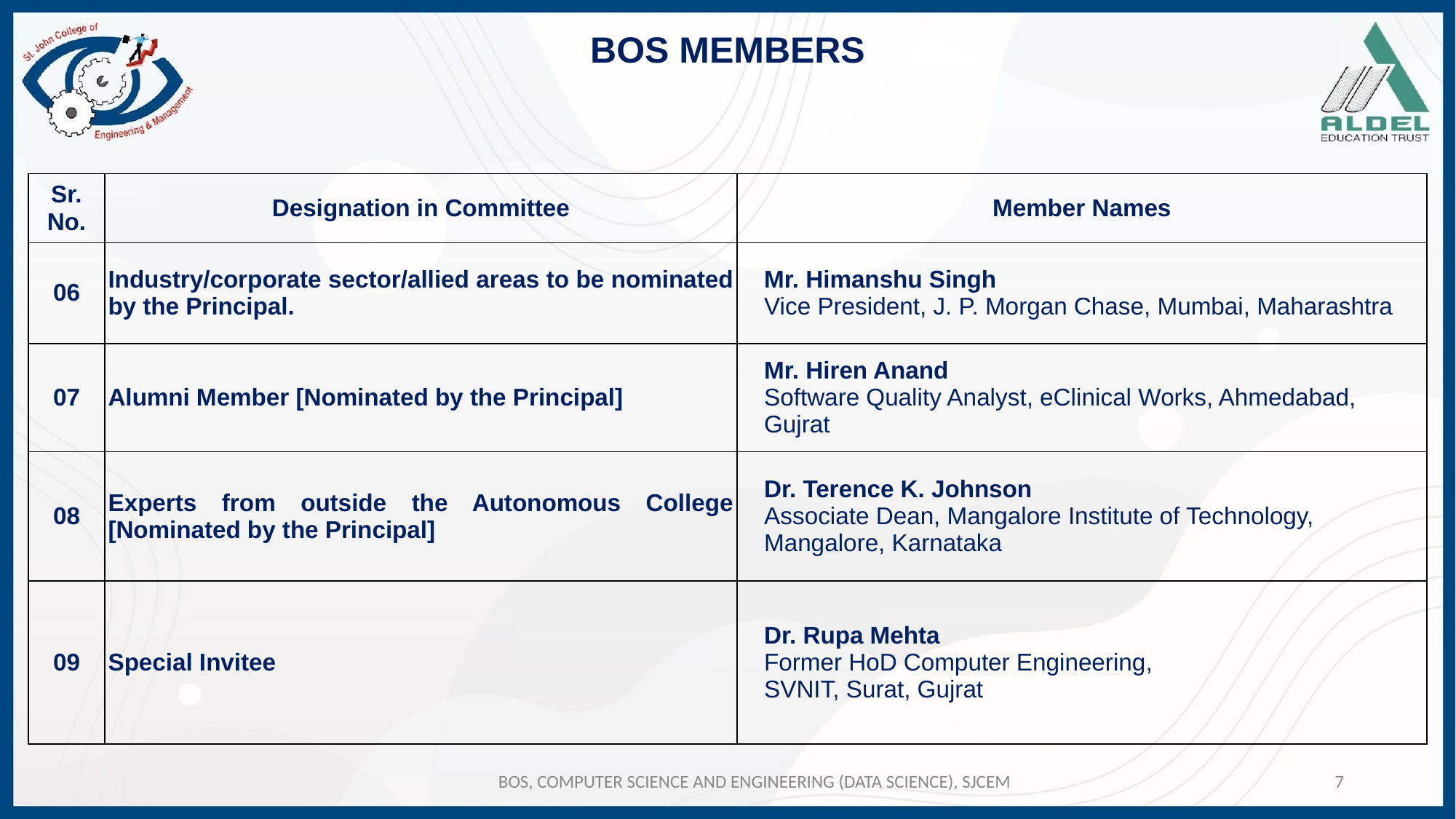

BOS MEMBERS
| Sr. No. | Designation in Committee | Member Names |
| --- | --- | --- |
| 06 | Industry/corporate sector/allied areas to be nominated by the Principal. | Mr. Himanshu Singh Vice President, J. P. Morgan Chase, Mumbai, Maharashtra |
| 07 | Alumni Member [Nominated by the Principal] | Mr. Hiren Anand Software Quality Analyst, eClinical Works, Ahmedabad, Gujrat |
| 08 | Experts from outside the Autonomous College [Nominated by the Principal] | Dr. Terence K. Johnson Associate Dean, Mangalore Institute of Technology, Mangalore, Karnataka |
| 09 | Special Invitee | Dr. Rupa Mehta Former HoD Computer Engineering, SVNIT, Surat, Gujrat |
BOS, COMPUTER SCIENCE AND ENGINEERING (DATA SCIENCE), SJCEM
7